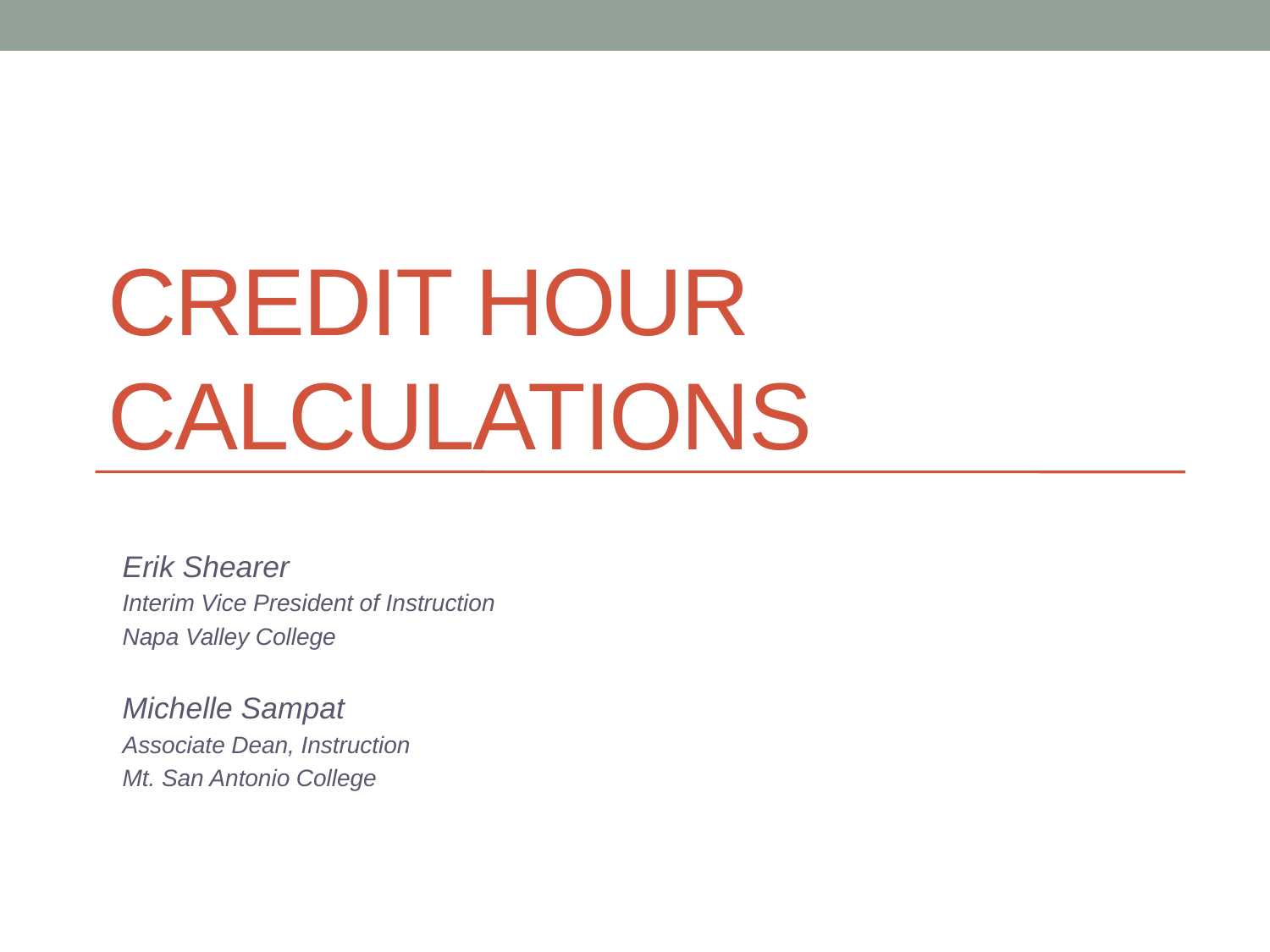

# Credit Hour Calculations

Erik Shearer
Interim Vice President of Instruction
Napa Valley College

Michelle Sampat
Associate Dean, Instruction
Mt. San Antonio College